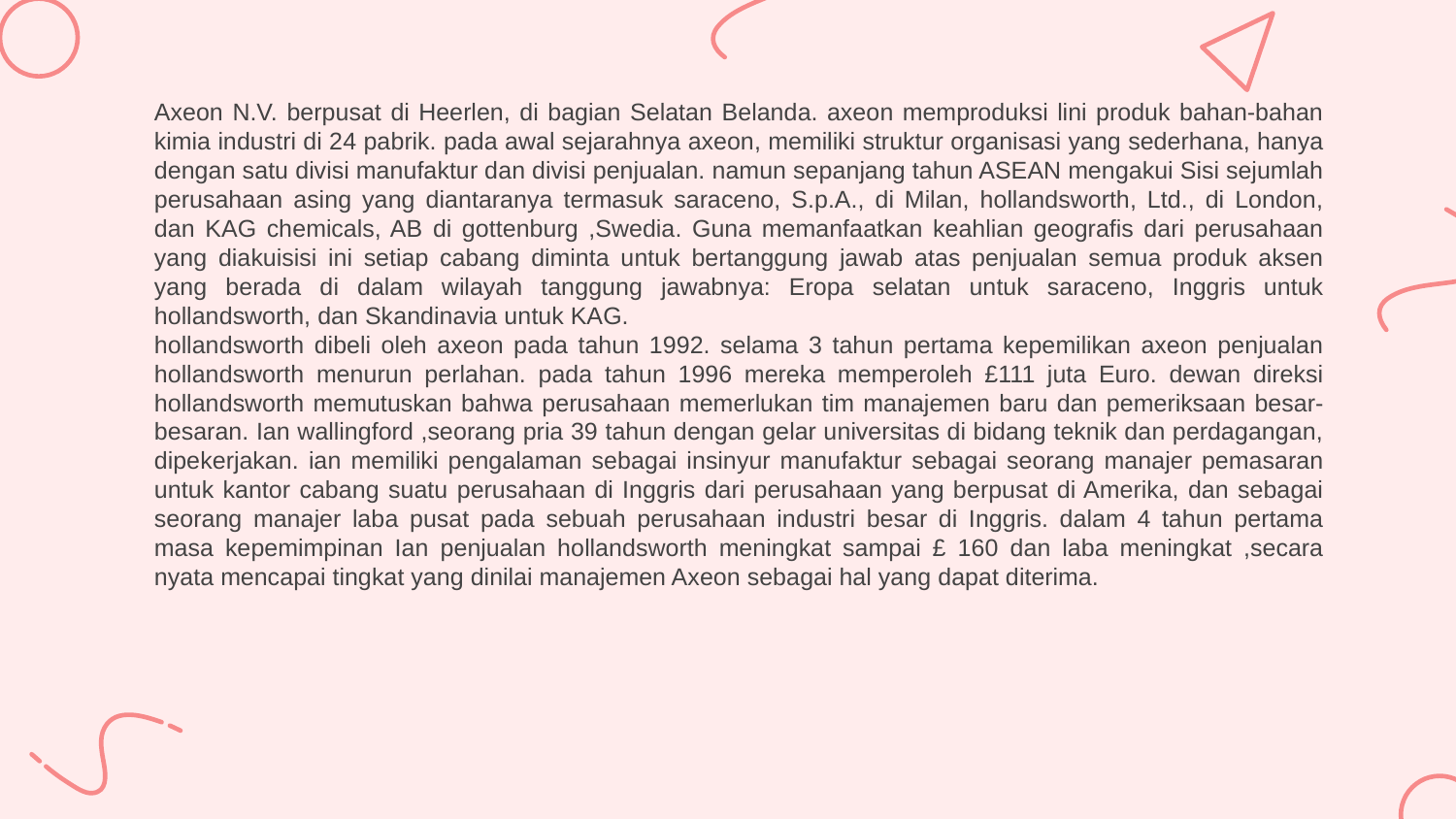

Axeon N.V. berpusat di Heerlen, di bagian Selatan Belanda. axeon memproduksi lini produk bahan-bahan kimia industri di 24 pabrik. pada awal sejarahnya axeon, memiliki struktur organisasi yang sederhana, hanya dengan satu divisi manufaktur dan divisi penjualan. namun sepanjang tahun ASEAN mengakui Sisi sejumlah perusahaan asing yang diantaranya termasuk saraceno, S.p.A., di Milan, hollandsworth, Ltd., di London, dan KAG chemicals, AB di gottenburg ,Swedia. Guna memanfaatkan keahlian geografis dari perusahaan yang diakuisisi ini setiap cabang diminta untuk bertanggung jawab atas penjualan semua produk aksen yang berada di dalam wilayah tanggung jawabnya: Eropa selatan untuk saraceno, Inggris untuk hollandsworth, dan Skandinavia untuk KAG.
hollandsworth dibeli oleh axeon pada tahun 1992. selama 3 tahun pertama kepemilikan axeon penjualan hollandsworth menurun perlahan. pada tahun 1996 mereka memperoleh £111 juta Euro. dewan direksi hollandsworth memutuskan bahwa perusahaan memerlukan tim manajemen baru dan pemeriksaan besar-besaran. Ian wallingford ,seorang pria 39 tahun dengan gelar universitas di bidang teknik dan perdagangan, dipekerjakan. ian memiliki pengalaman sebagai insinyur manufaktur sebagai seorang manajer pemasaran untuk kantor cabang suatu perusahaan di Inggris dari perusahaan yang berpusat di Amerika, dan sebagai seorang manajer laba pusat pada sebuah perusahaan industri besar di Inggris. dalam 4 tahun pertama masa kepemimpinan Ian penjualan hollandsworth meningkat sampai £ 160 dan laba meningkat ,secara nyata mencapai tingkat yang dinilai manajemen Axeon sebagai hal yang dapat diterima.